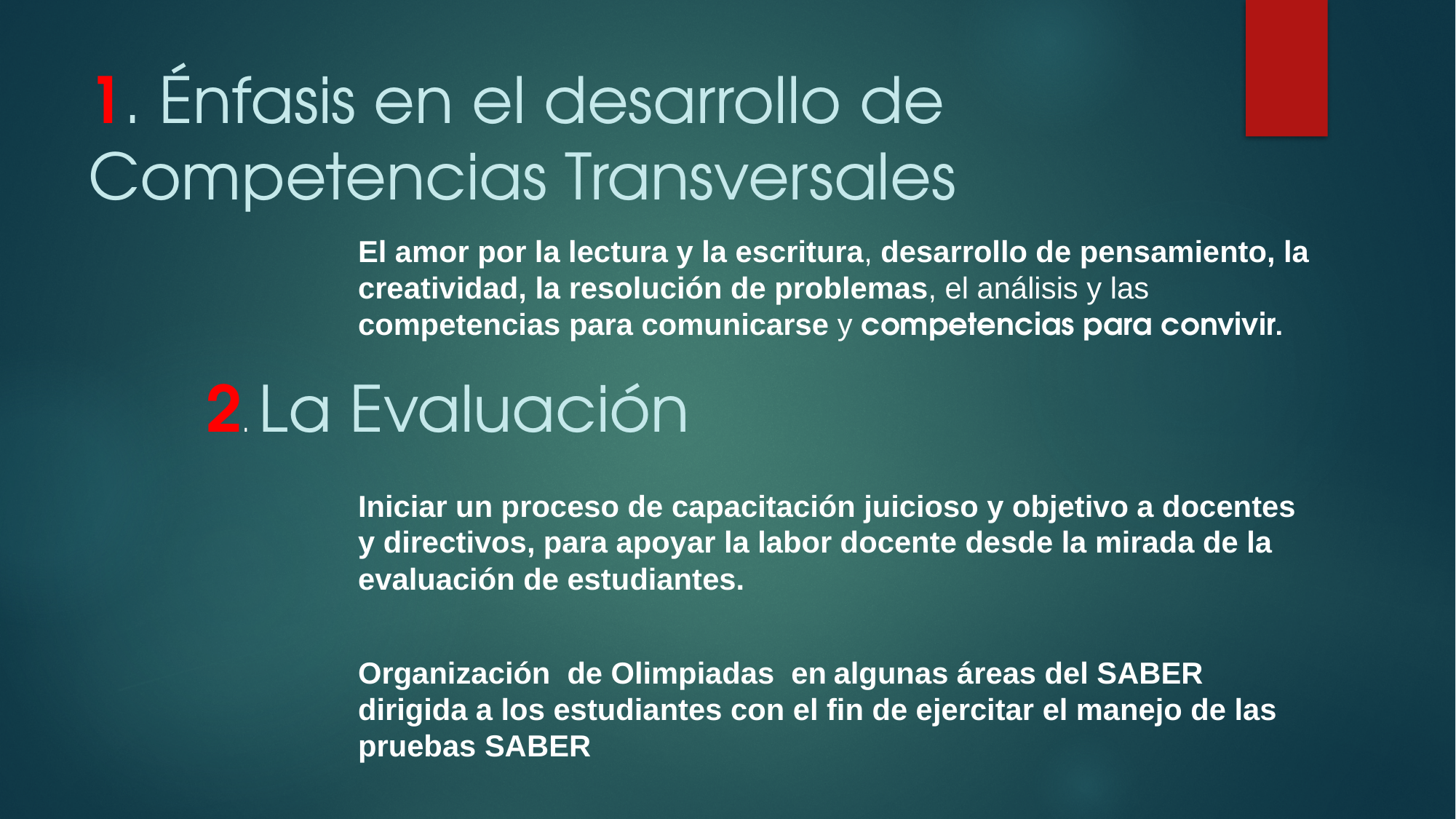

# 1. Énfasis en el desarrollo de Competencias Transversales
El amor por la lectura y la escritura, desarrollo de pensamiento, la creatividad, la resolución de problemas, el análisis y las competencias para comunicarse y competencias para convivir.
2. La Evaluación
Iniciar un proceso de capacitación juicioso y objetivo a docentes y directivos, para apoyar la labor docente desde la mirada de la evaluación de estudiantes.
Organización  de Olimpiadas  en algunas áreas del SABER dirigida a los estudiantes con el fin de ejercitar el manejo de las pruebas SABER